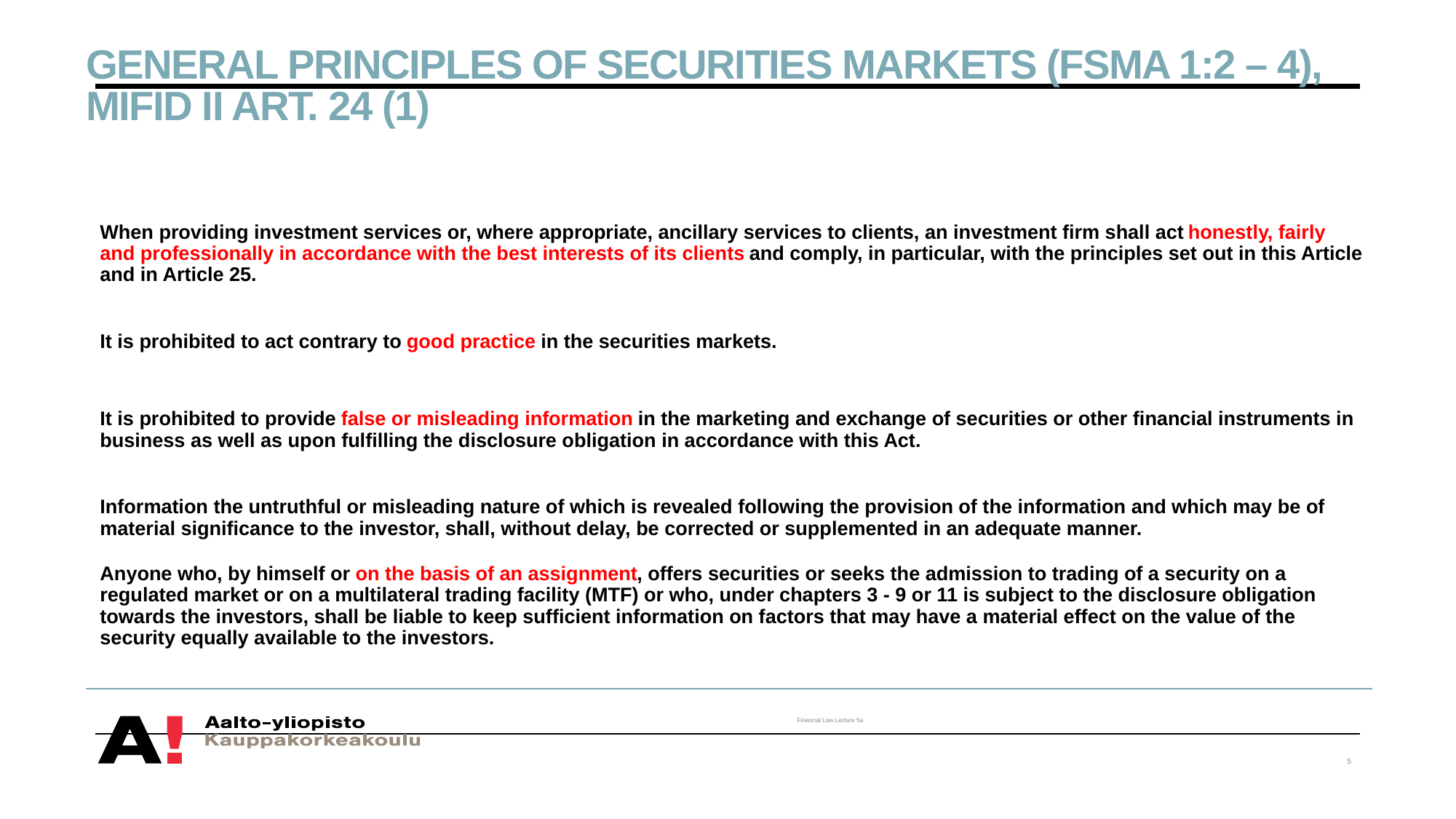

# General principles of securities markets (FSMA 1:2 – 4), MiFID II art. 24 (1)
When providing investment services or, where appropriate, ancillary services to clients, an investment firm shall act honestly, fairly and professionally in accordance with the best interests of its clients and comply, in particular, with the principles set out in this Article and in Article 25.
It is prohibited to act contrary to good practice in the securities markets.
It is prohibited to provide false or misleading information in the marketing and exchange of securities or other financial instruments in business as well as upon fulfilling the disclosure obligation in accordance with this Act.
Information the untruthful or misleading nature of which is revealed following the provision of the information and which may be of material significance to the investor, shall, without delay, be corrected or supplemented in an adequate manner.
Anyone who, by himself or on the basis of an assignment, offers securities or seeks the admission to trading of a security on a regulated market or on a multilateral trading facility (MTF) or who, under chapters 3 - 9 or 11 is subject to the disclosure obligation towards the investors, shall be liable to keep sufficient information on factors that may have a material effect on the value of the security equally available to the investors.
Financial Law Lecture 5a
5